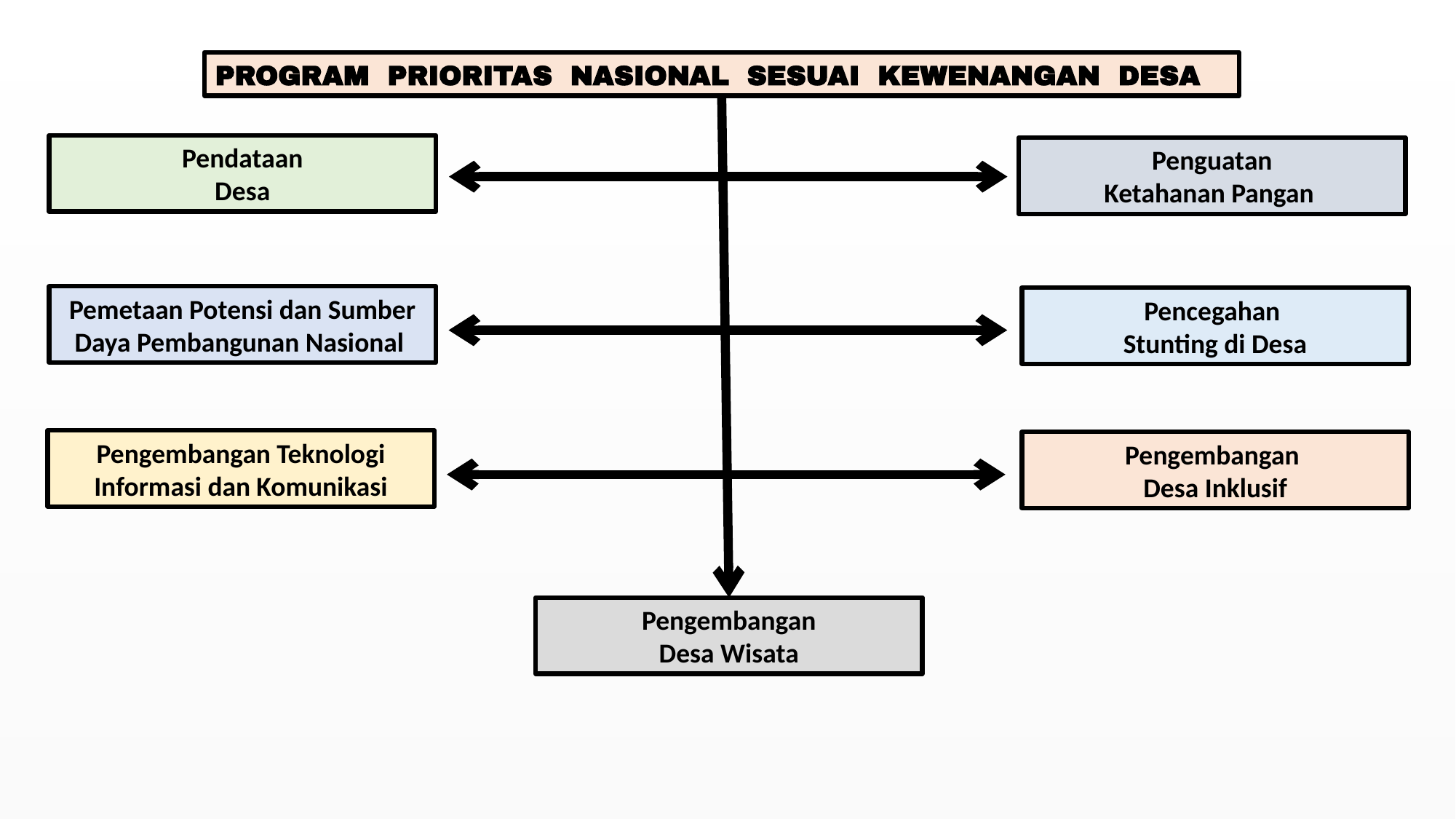

PROGRAM  PRIORITAS  NASIONAL  SESUAI  KEWENANGAN  DESA
Pendataan
Desa
Penguatan
Ketahanan Pangan
Pemetaan Potensi dan Sumber Daya Pembangunan Nasional
Pencegahan
Stunting di Desa
Pengembangan Teknologi Informasi dan Komunikasi
Pengembangan
Desa Inklusif
Pengembangan
Desa Wisata